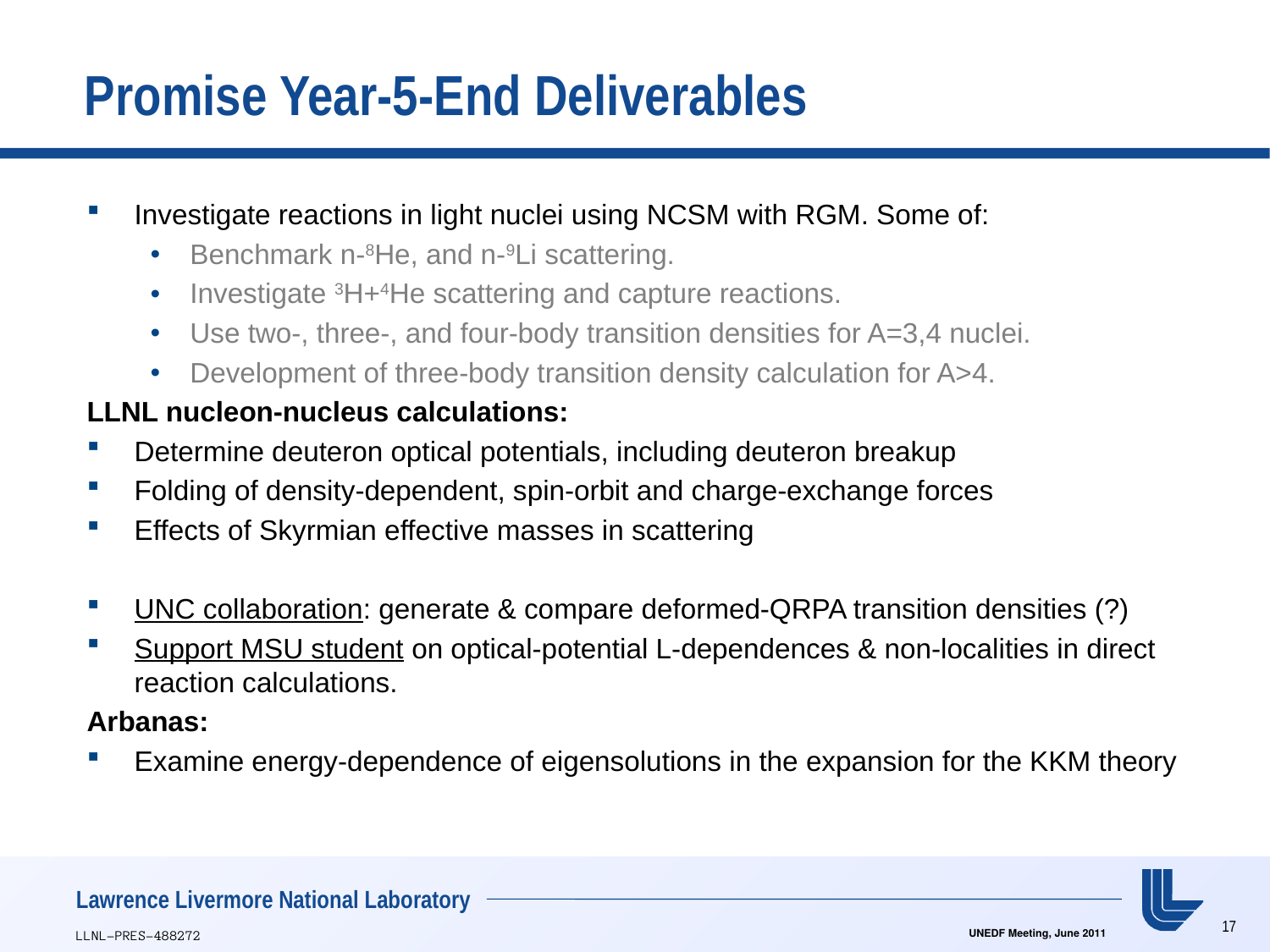

# Promise Year-5-End Deliverables
Investigate reactions in light nuclei using NCSM with RGM. Some of:
Benchmark n-8He, and n-9Li scattering.
Investigate 3H+4He scattering and capture reactions.
Use two-, three-, and four-body transition densities for A=3,4 nuclei.
Development of three-body transition density calculation for A>4.
LLNL nucleon-nucleus calculations:
Determine deuteron optical potentials, including deuteron breakup
Folding of density-dependent, spin-orbit and charge-exchange forces
Effects of Skyrmian effective masses in scattering

UNC collaboration: generate & compare deformed-QRPA transition densities (?)
Support MSU student on optical-potential L-dependences & non-localities in direct reaction calculations.
Arbanas:
Examine energy-dependence of eigensolutions in the expansion for the KKM theory